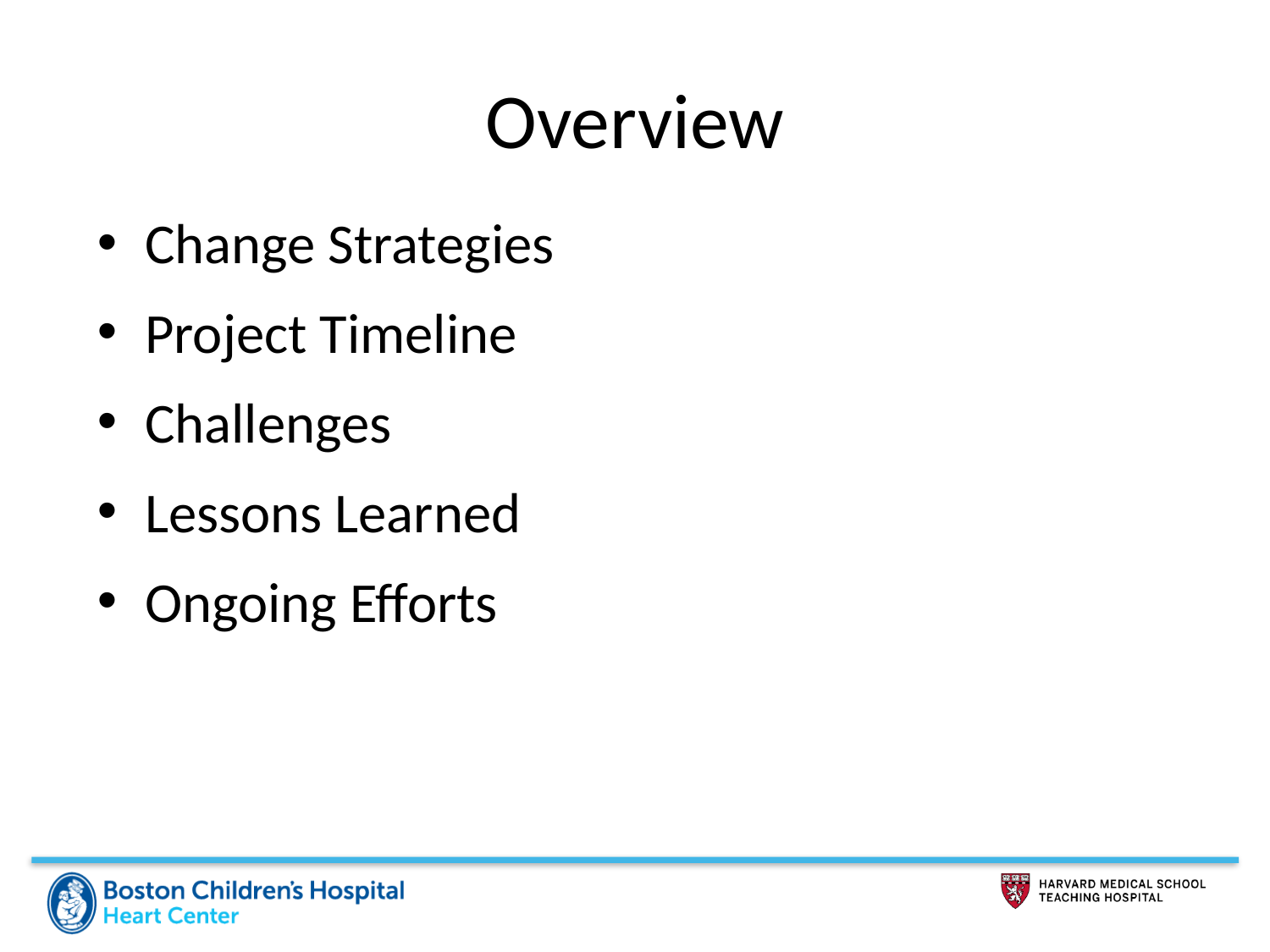

# Overview
Change Strategies
Project Timeline
Challenges
Lessons Learned
Ongoing Efforts
2